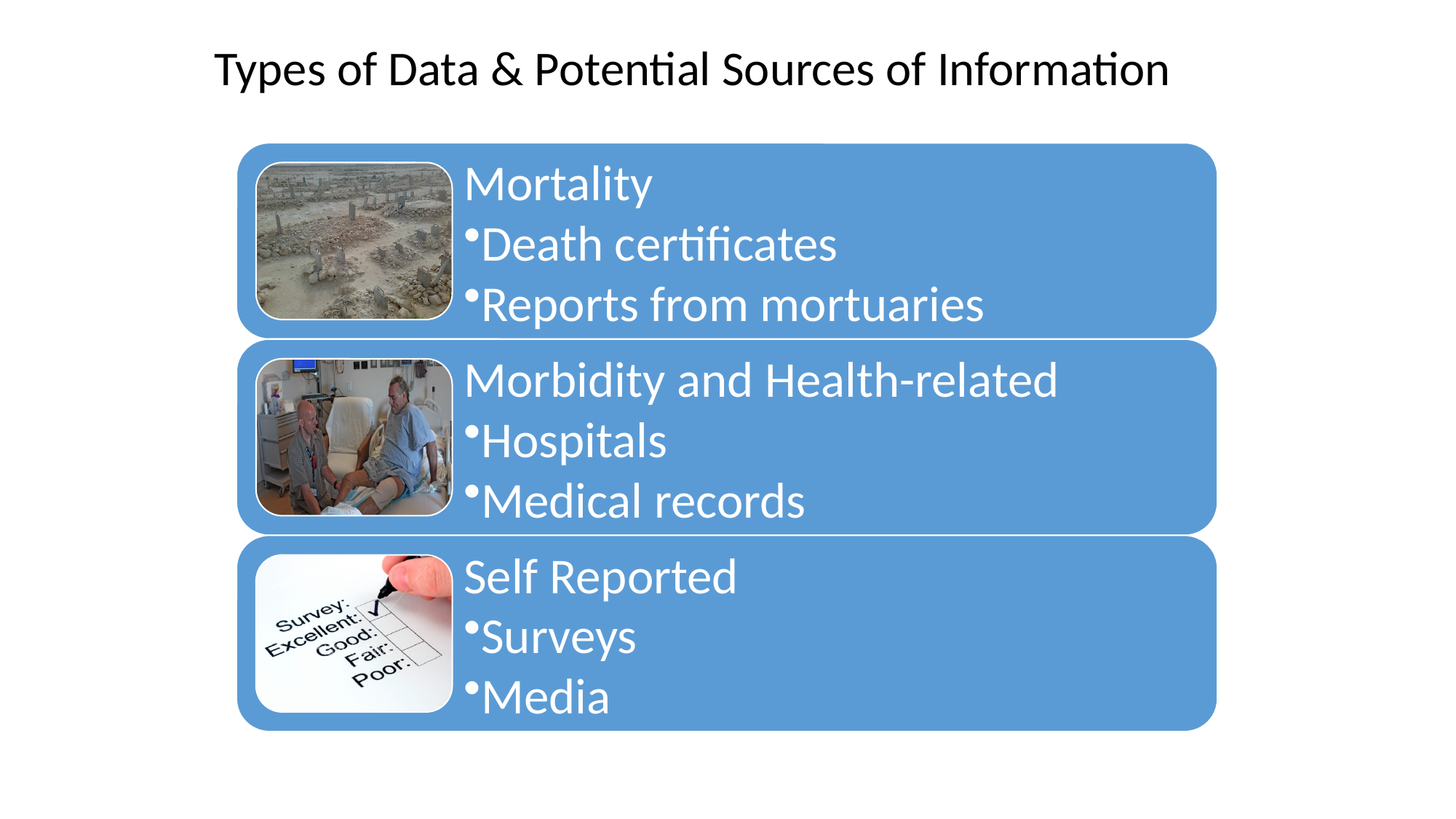

# Types of Data & Potential Sources of Information
Mortality
Death certificates
Reports from mortuaries
Morbidity and Health-related
Hospitals
Medical records
Self Reported
Surveys
Media